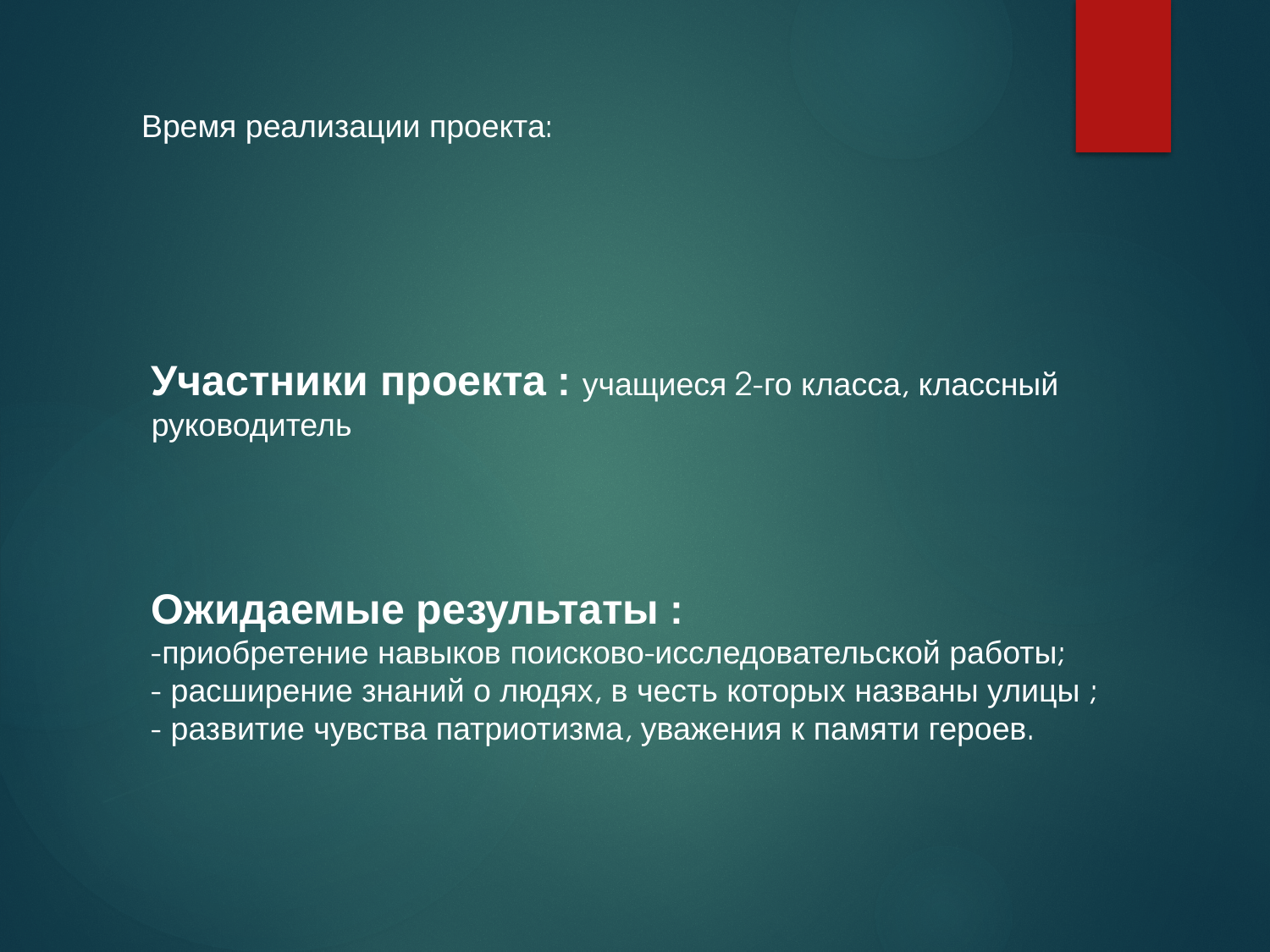

Время реализации проекта:
Участники проекта : учащиеся 2-го класса, классный руководитель
Ожидаемые результаты :
-приобретение навыков поисково-исследовательской работы;
- расширение знаний о людях, в честь которых названы улицы ;
- развитие чувства патриотизма, уважения к памяти героев.